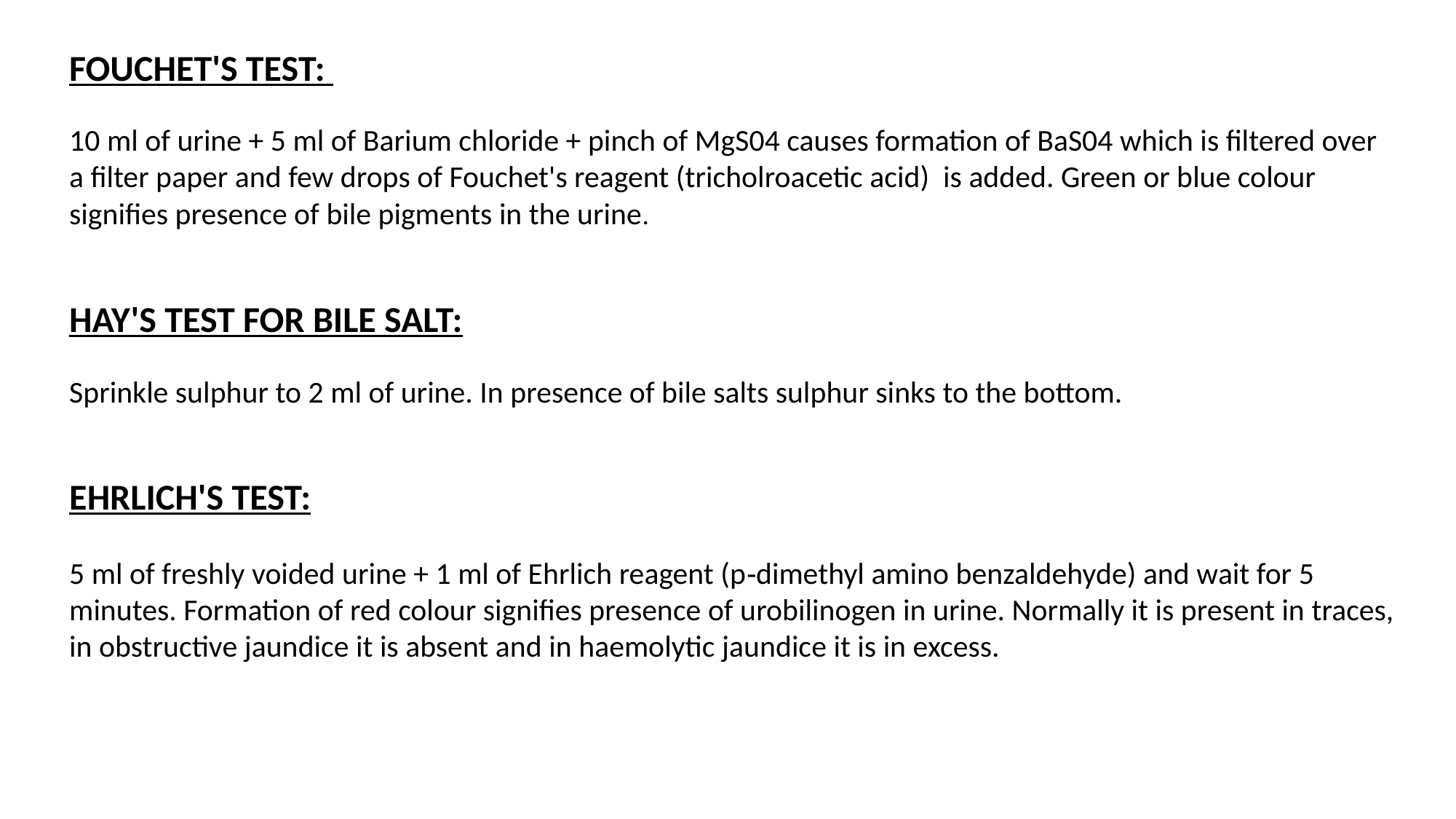

FOUCHET'S TEST:

10 ml of urine + 5 ml of Barium chloride + pinch of MgS04 causes formation of BaS04 which is filtered over a filter paper and few drops of Fouchet's reagent (tricholroacetic acid)  is added. Green or blue colour signifies presence of bile pigments in the urine.

HAY'S TEST FOR BILE SALT:

Sprinkle sulphur to 2 ml of urine. In presence of bile salts sulphur sinks to the bottom.

EHRLICH'S TEST:

5 ml of freshly voided urine + 1 ml of Ehrlich reagent (p‐dimethyl amino benzaldehyde) and wait for 5 minutes. Formation of red colour signifies presence of urobilinogen in urine. Normally it is present in traces, in obstructive jaundice it is absent and in haemolytic jaundice it is in excess.